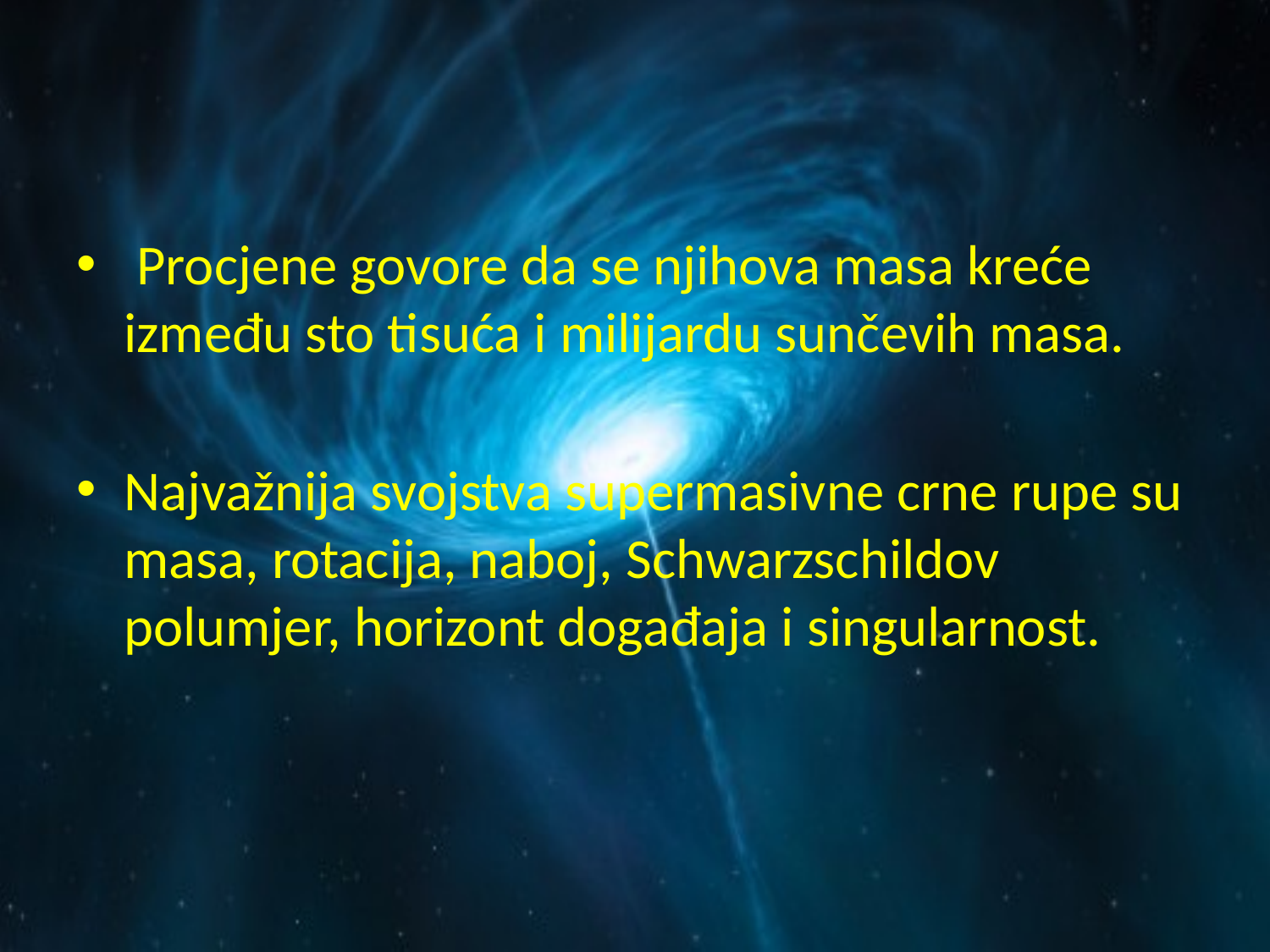

#
 Procjene govore da se njihova masa kreće između sto tisuća i milijardu sunčevih masa.

Najvažnija svojstva supermasivne crne rupe su masa, rotacija, naboj, Schwarzschildov polumjer, horizont događaja i singularnost.